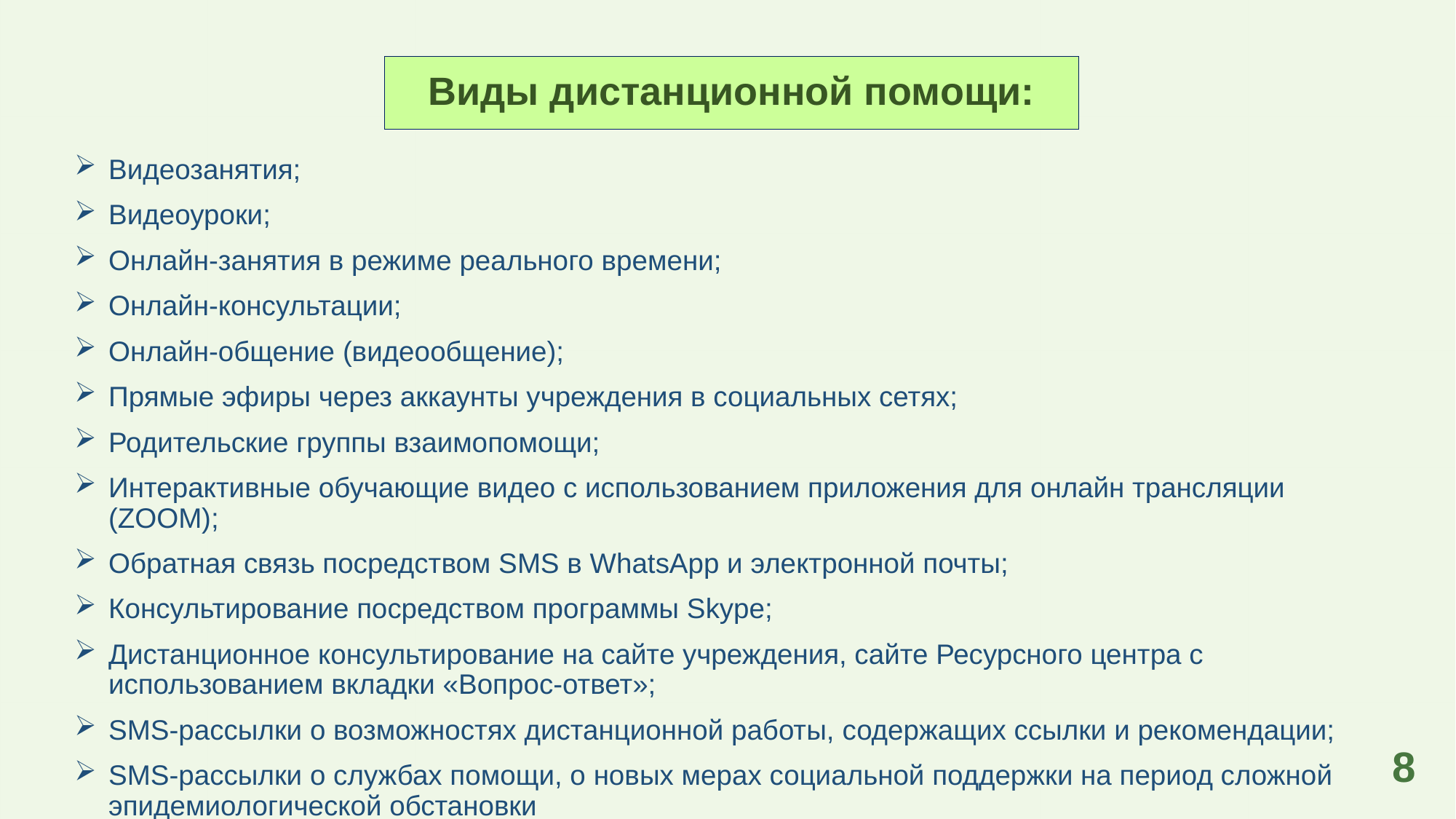

# Виды дистанционной помощи:
Видеозанятия;
Видеоуроки;
Онлайн-занятия в режиме реального времени;
Онлайн-консультации;
Онлайн-общение (видеообщение);
Прямые эфиры через аккаунты учреждения в социальных сетях;
Родительские группы взаимопомощи;
Интерактивные обучающие видео с использованием приложения для онлайн трансляции (ZOOM);
Обратная связь посредством SMS в WhatsApp и электронной почты;
Консультирование посредством программы Skype;
Дистанционное консультирование на сайте учреждения, сайте Ресурсного центра с использованием вкладки «Вопрос-ответ»;
SMS-рассылки о возможностях дистанционной работы, содержащих ссылки и рекомендации;
SMS-рассылки о службах помощи, о новых мерах социальной поддержки на период сложной эпидемиологической обстановки
8